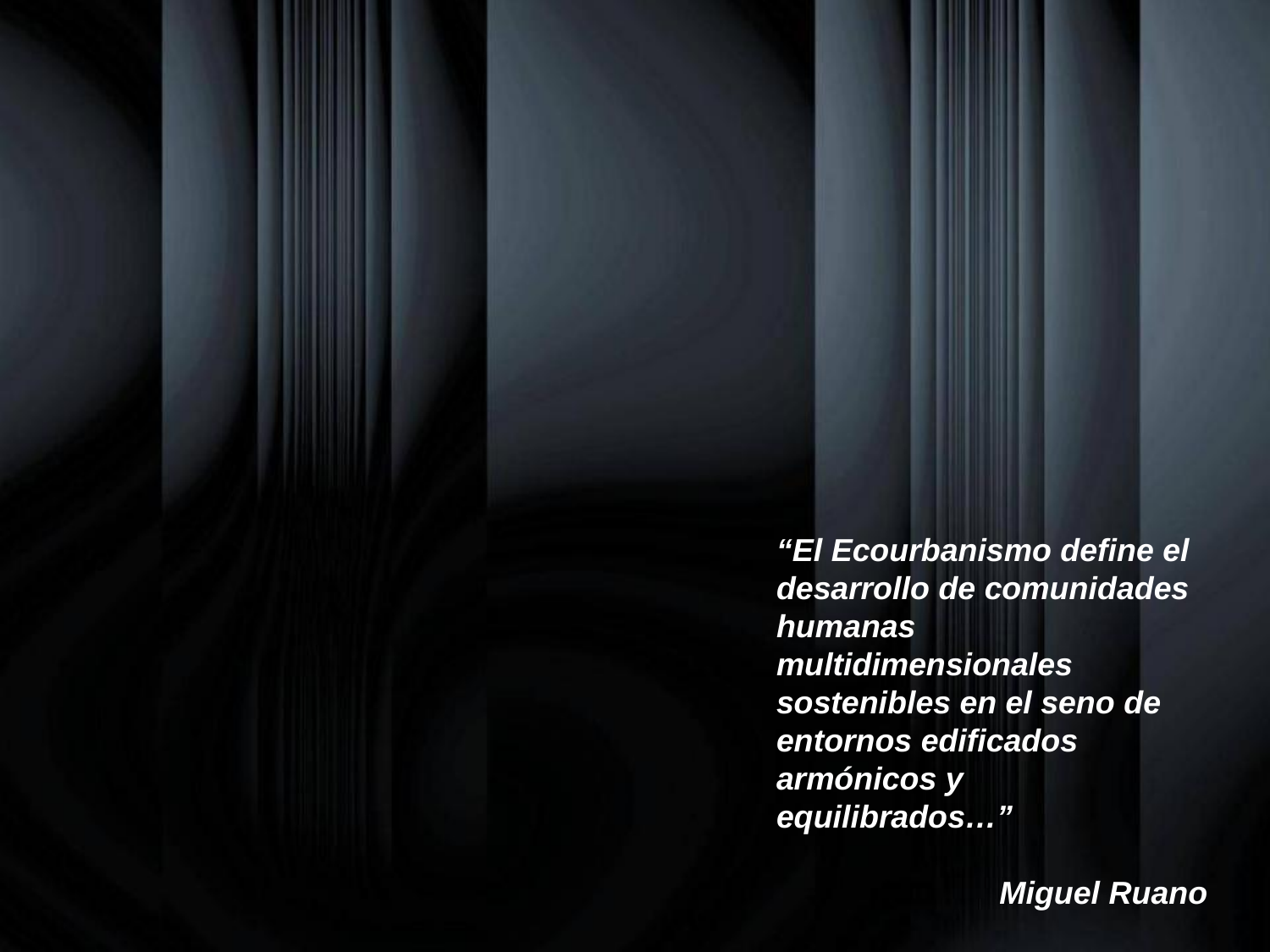

“El Ecourbanismo define el desarrollo de comunidades humanas multidimensionales sostenibles en el seno de entornos edificados armónicos y equilibrados…”

Miguel Ruano